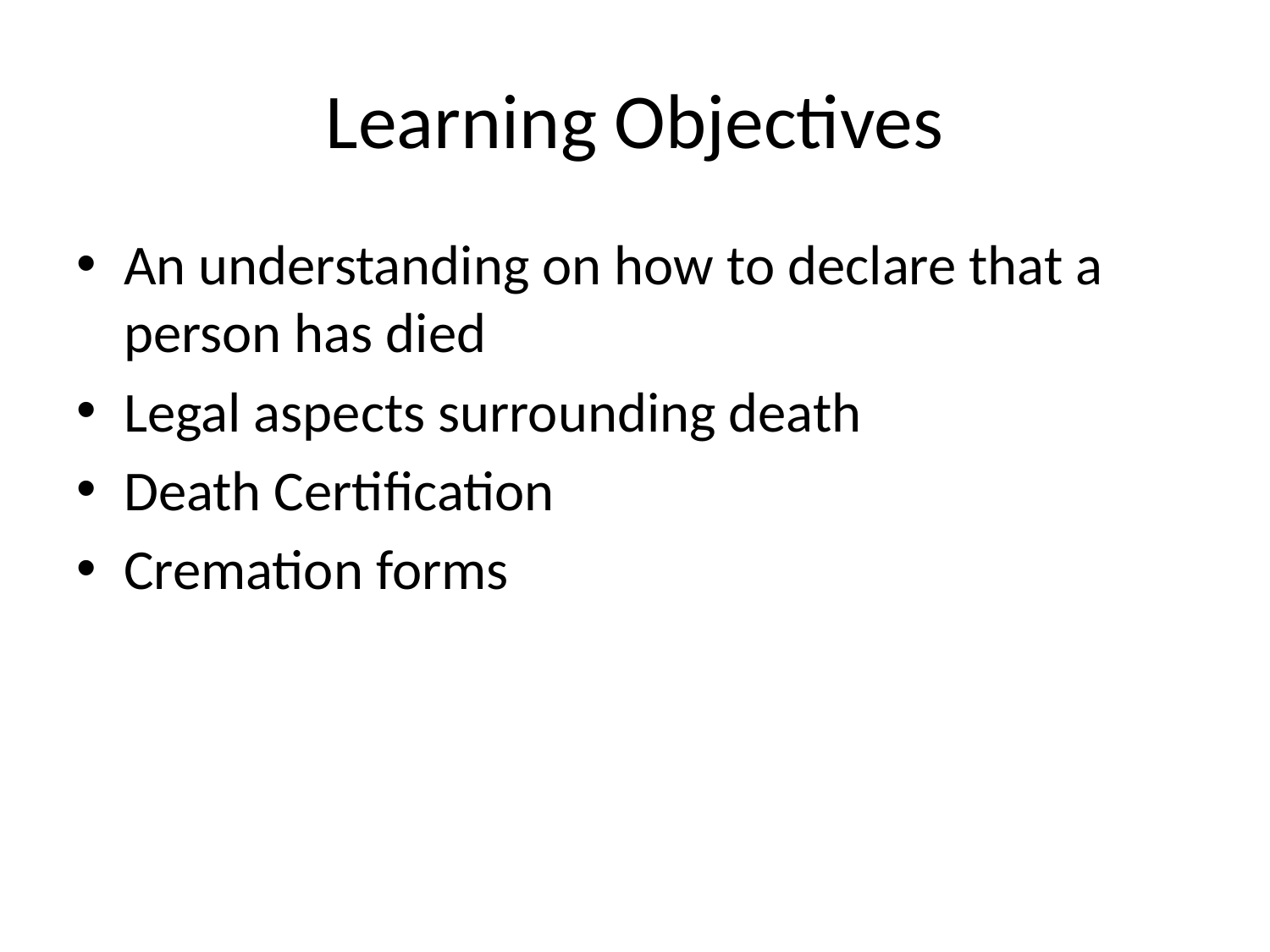

# Learning Objectives
An understanding on how to declare that a person has died
Legal aspects surrounding death
Death Certification
Cremation forms